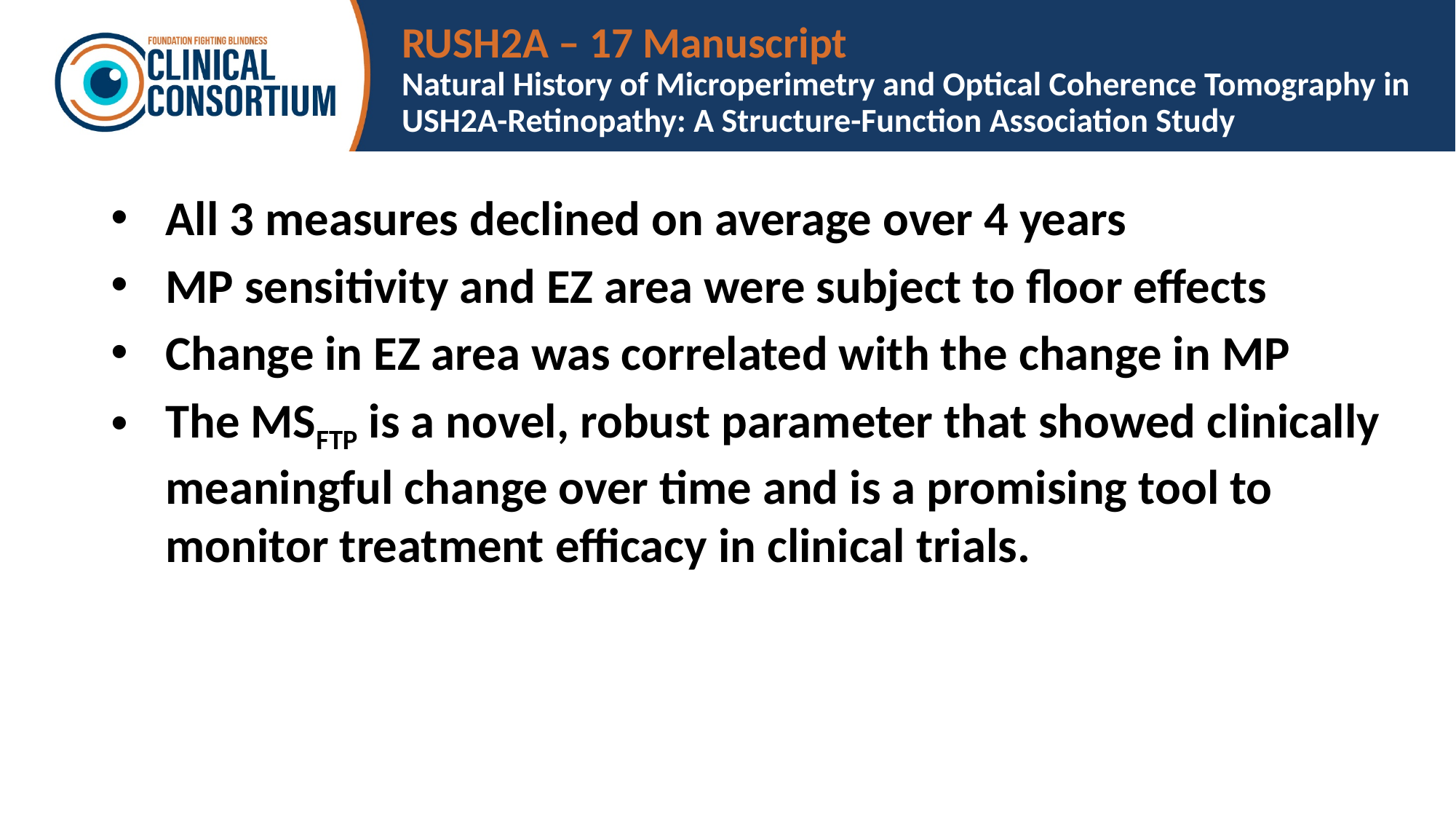

# RUSH2A – 17 Manuscript Natural History of Microperimetry and Optical Coherence Tomography in USH2A-Retinopathy: A Structure-Function Association Study
All 3 measures declined on average over 4 years
MP sensitivity and EZ area were subject to floor effects
Change in EZ area was correlated with the change in MP
The MSFTP is a novel, robust parameter that showed clinically meaningful change over time and is a promising tool to monitor treatment efficacy in clinical trials.